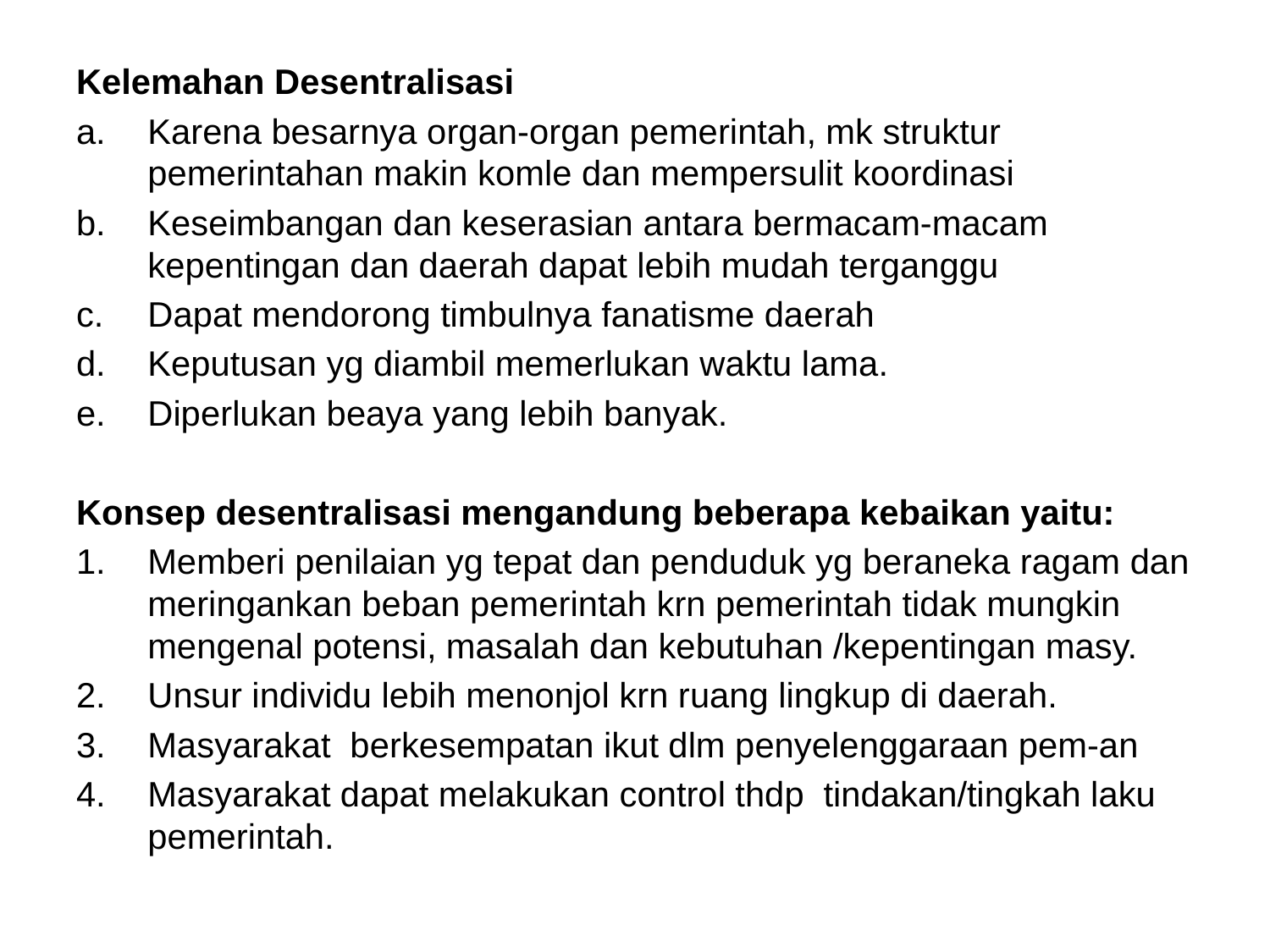

#
Kelemahan Desentralisasi
Karena besarnya organ-organ pemerintah, mk struktur pemerintahan makin komle dan mempersulit koordinasi
Keseimbangan dan keserasian antara bermacam-macam kepentingan dan daerah dapat lebih mudah terganggu
Dapat mendorong timbulnya fanatisme daerah
Keputusan yg diambil memerlukan waktu lama.
Diperlukan beaya yang lebih banyak.

Konsep desentralisasi mengandung beberapa kebaikan yaitu:
Memberi penilaian yg tepat dan penduduk yg beraneka ragam dan meringankan beban pemerintah krn pemerintah tidak mungkin mengenal potensi, masalah dan kebutuhan /kepentingan masy.
Unsur individu lebih menonjol krn ruang lingkup di daerah.
Masyarakat  berkesempatan ikut dlm penyelenggaraan pem-an
Masyarakat dapat melakukan control thdp  tindakan/tingkah laku pemerintah.